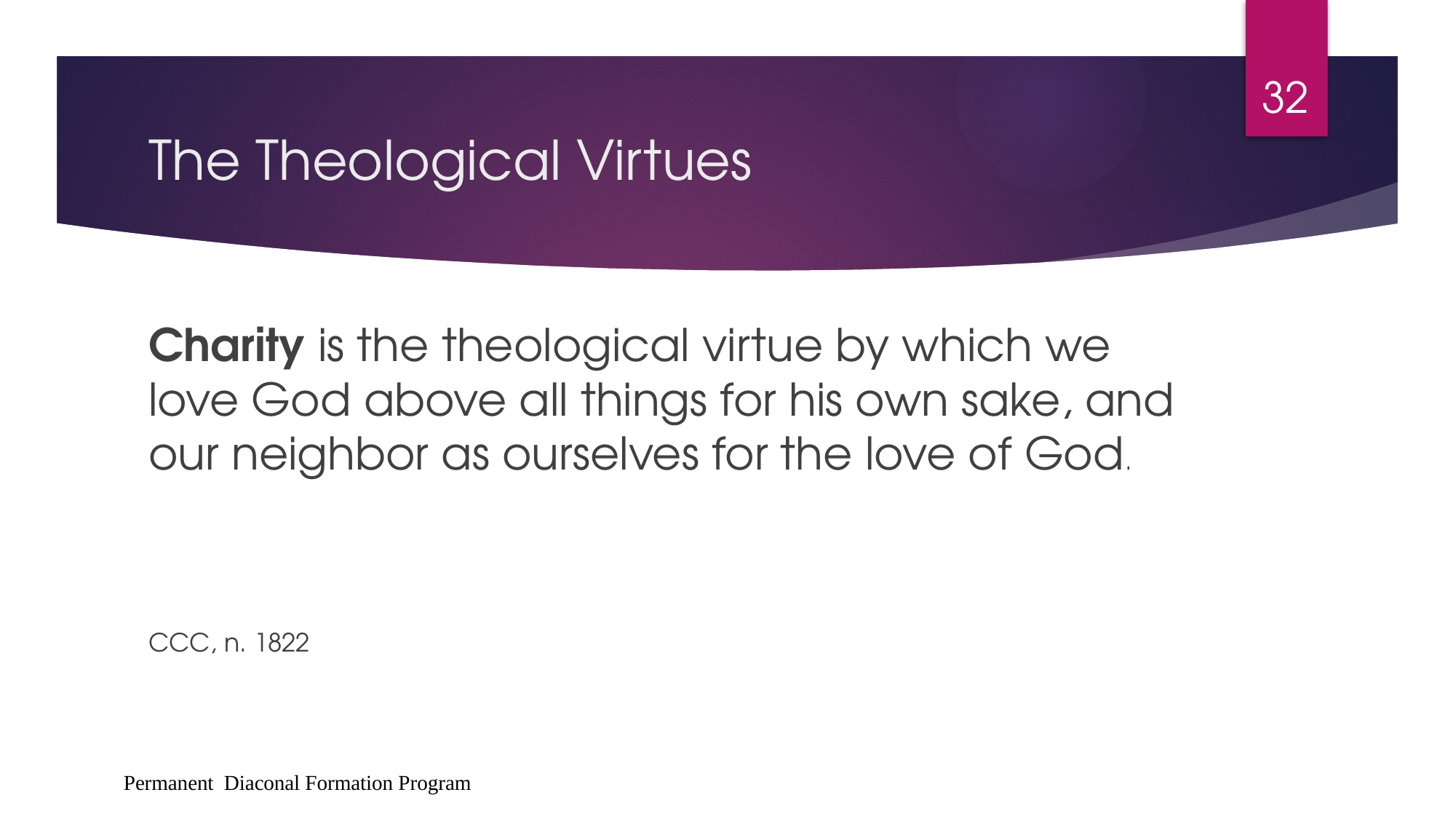

32
# The Theological Virtues
Charity is the theological virtue by which we love God above all things for his own sake, and our neighbor as ourselves for the love of God.

CCC, n. 1822

Permanent  Diaconal Formation Program